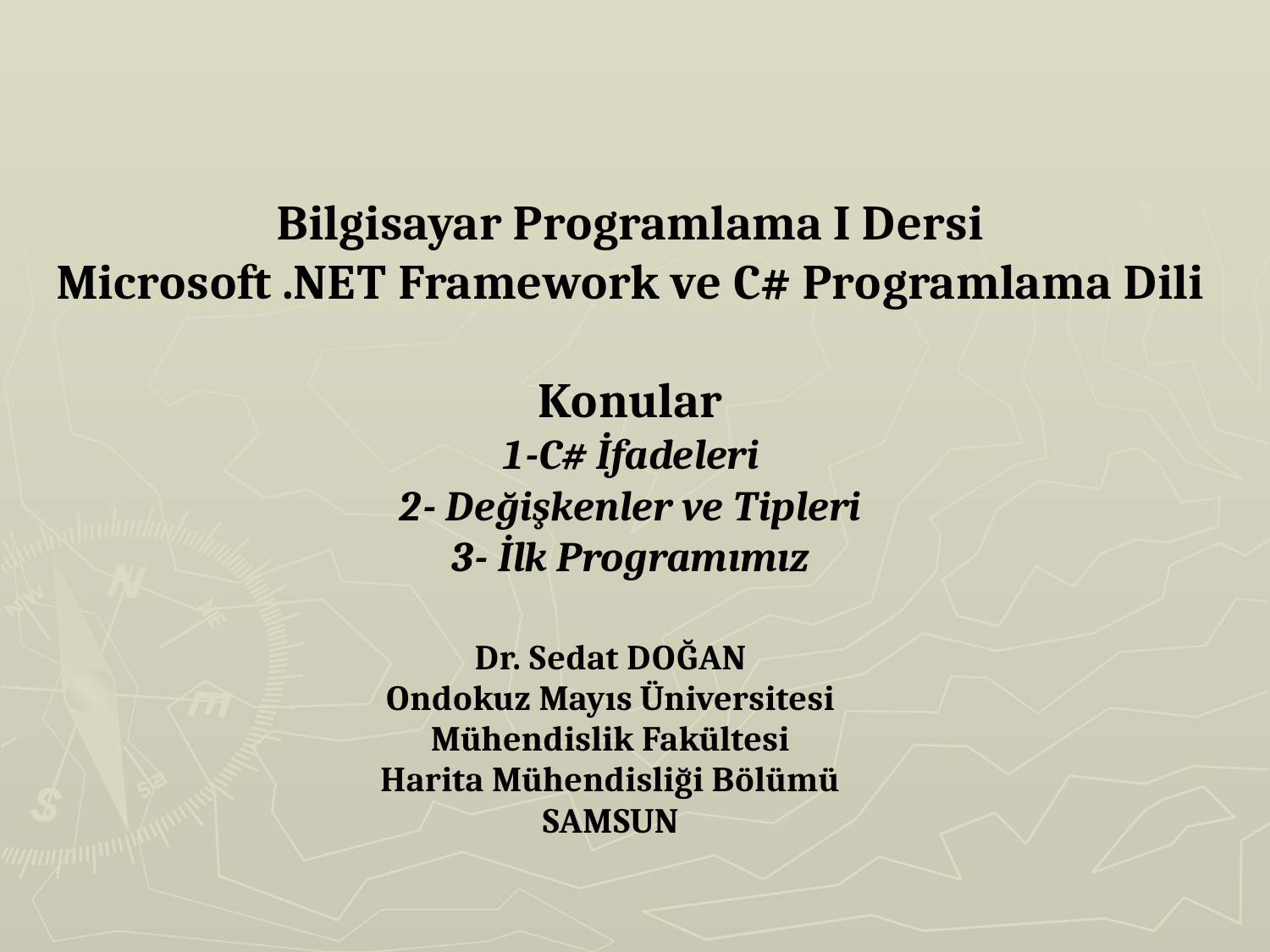

# Bilgisayar Programlama I Dersi Microsoft .NET Framework ve C# Programlama Dili Konular 1-C# İfadeleri 2- Değişkenler ve Tipleri 3- İlk Programımız
Dr. Sedat DOĞAN
Ondokuz Mayıs Üniversitesi
Mühendislik Fakültesi
Harita Mühendisliği Bölümü
SAMSUN